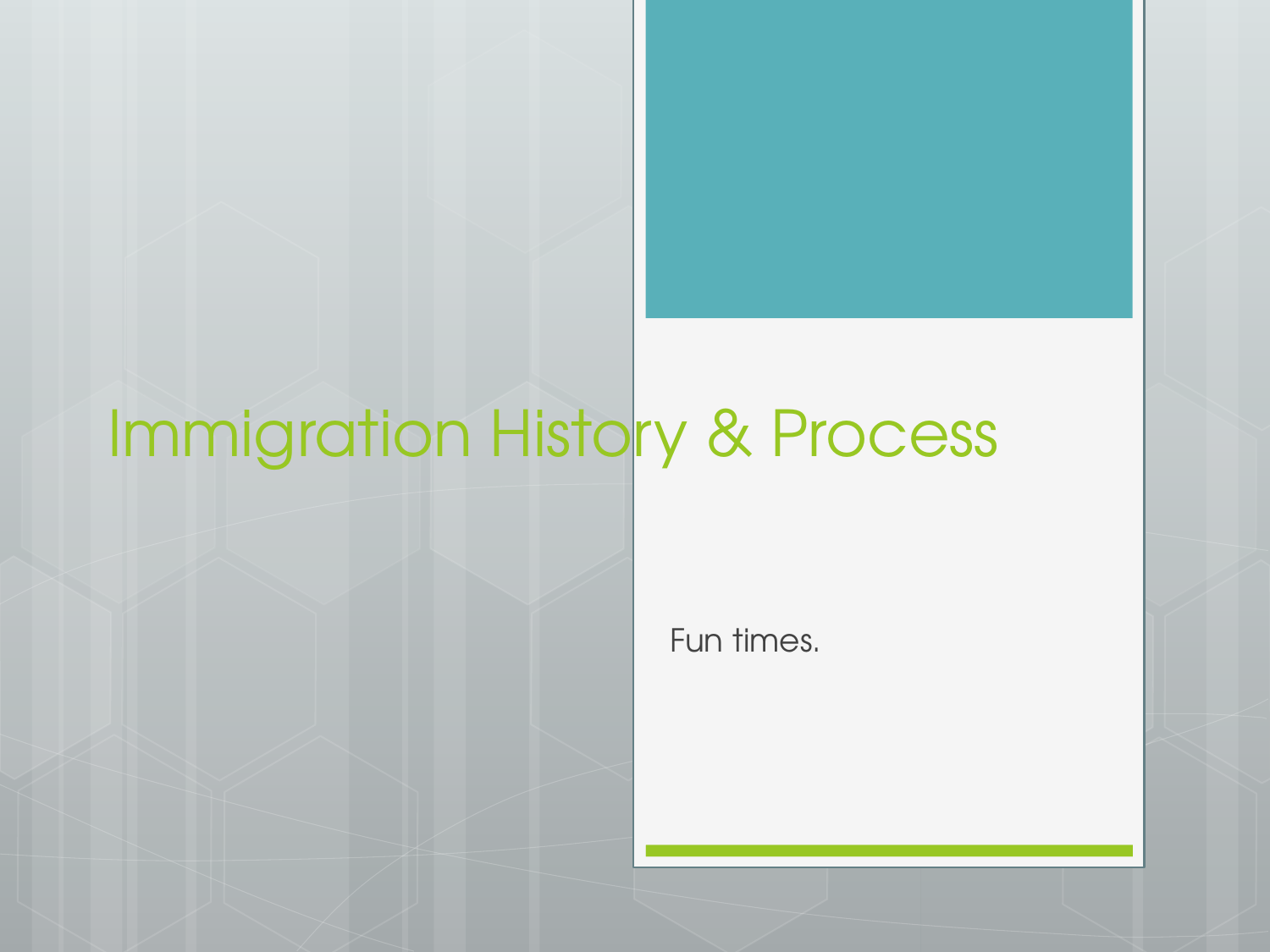

# Immigration History & Process
Fun times.